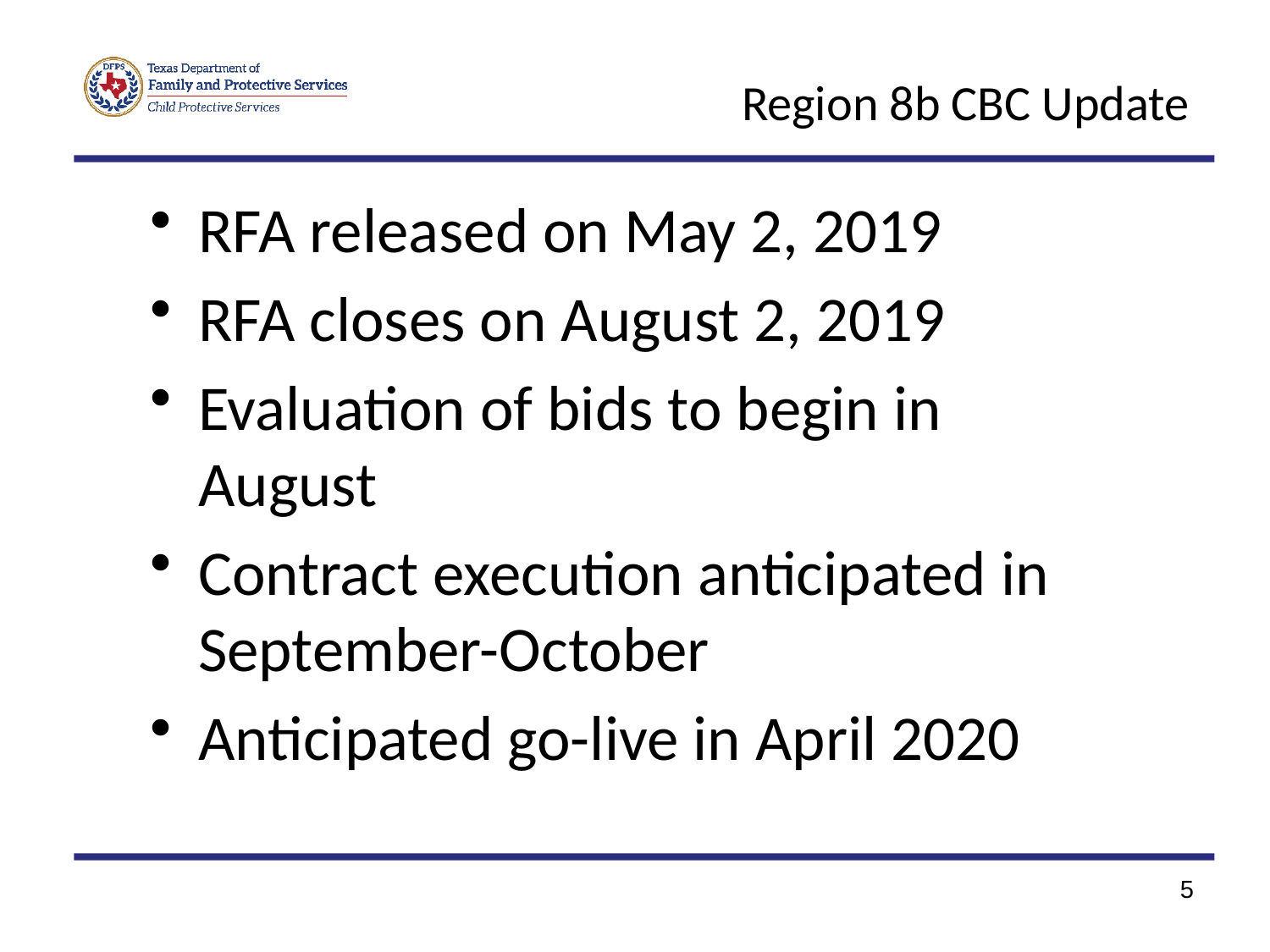

# Region 8b CBC Update
RFA released on May 2, 2019
RFA closes on August 2, 2019
Evaluation of bids to begin in August
Contract execution anticipated in September-October
Anticipated go-live in April 2020

5